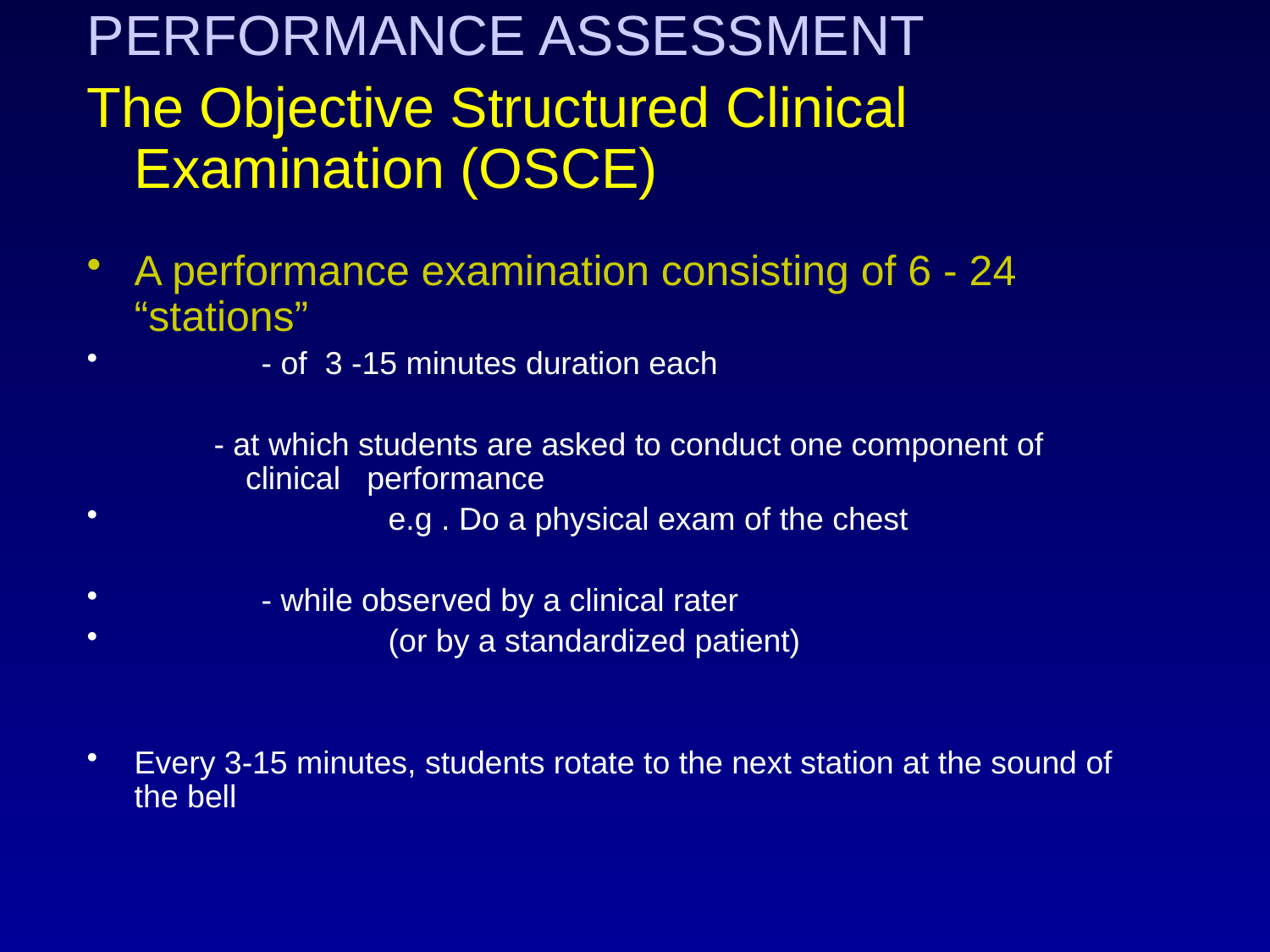

PERFORMANCE ASSESSMENT
The Objective Structured Clinical Examination (OSCE)

A performance examination consisting of 6 - 24 “stations”
	- of  3 -15 minutes duration each

- at which students are asked to conduct one component of clinical   performance
		e.g . Do a physical exam of the chest

	- while observed by a clinical rater
		(or by a standardized patient)

Every 3-15 minutes, students rotate to the next station at the sound of the bell

#